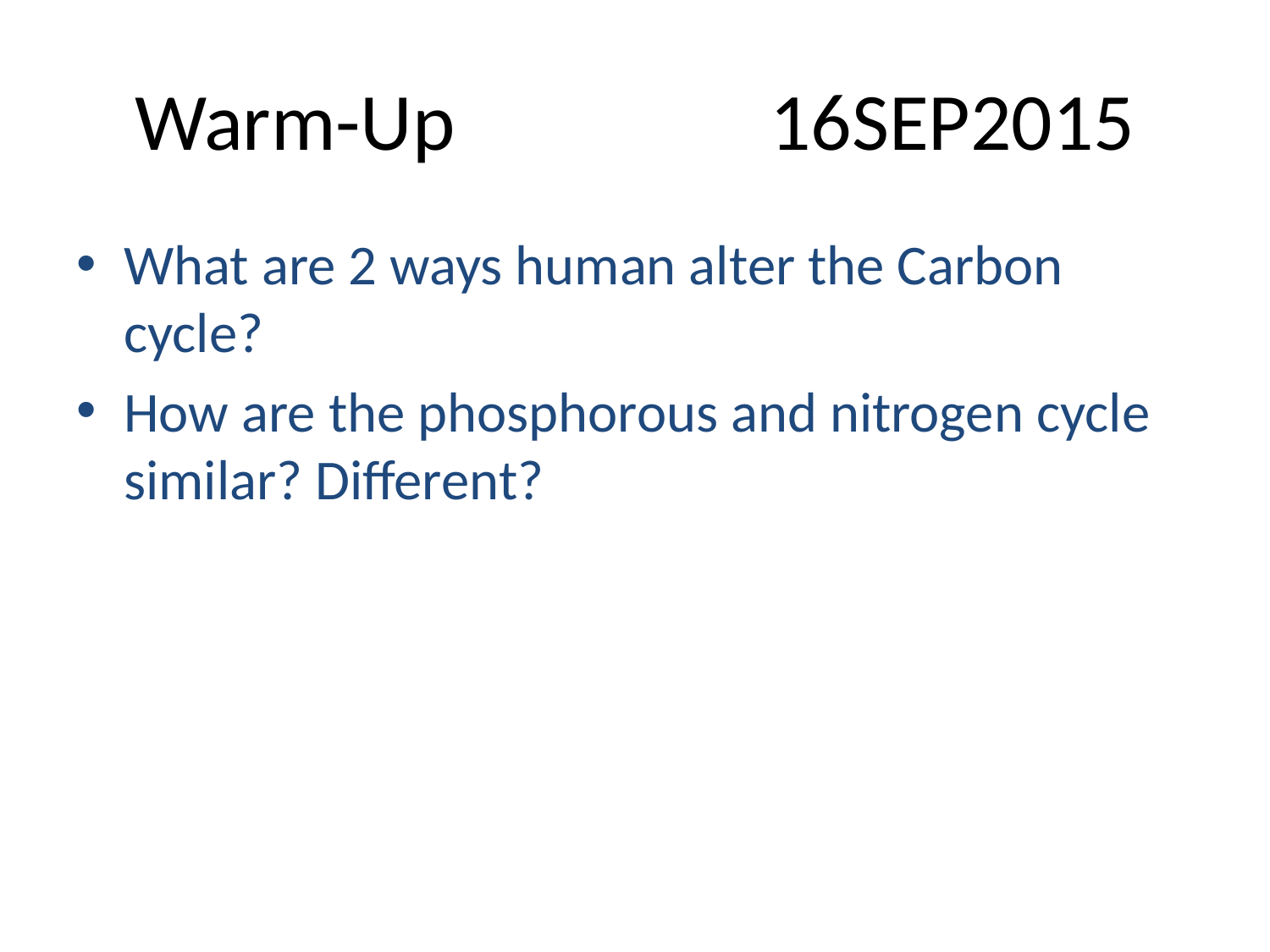

# Warm-Up			16SEP2015
What are 2 ways human alter the Carbon cycle?
How are the phosphorous and nitrogen cycle similar? Different?